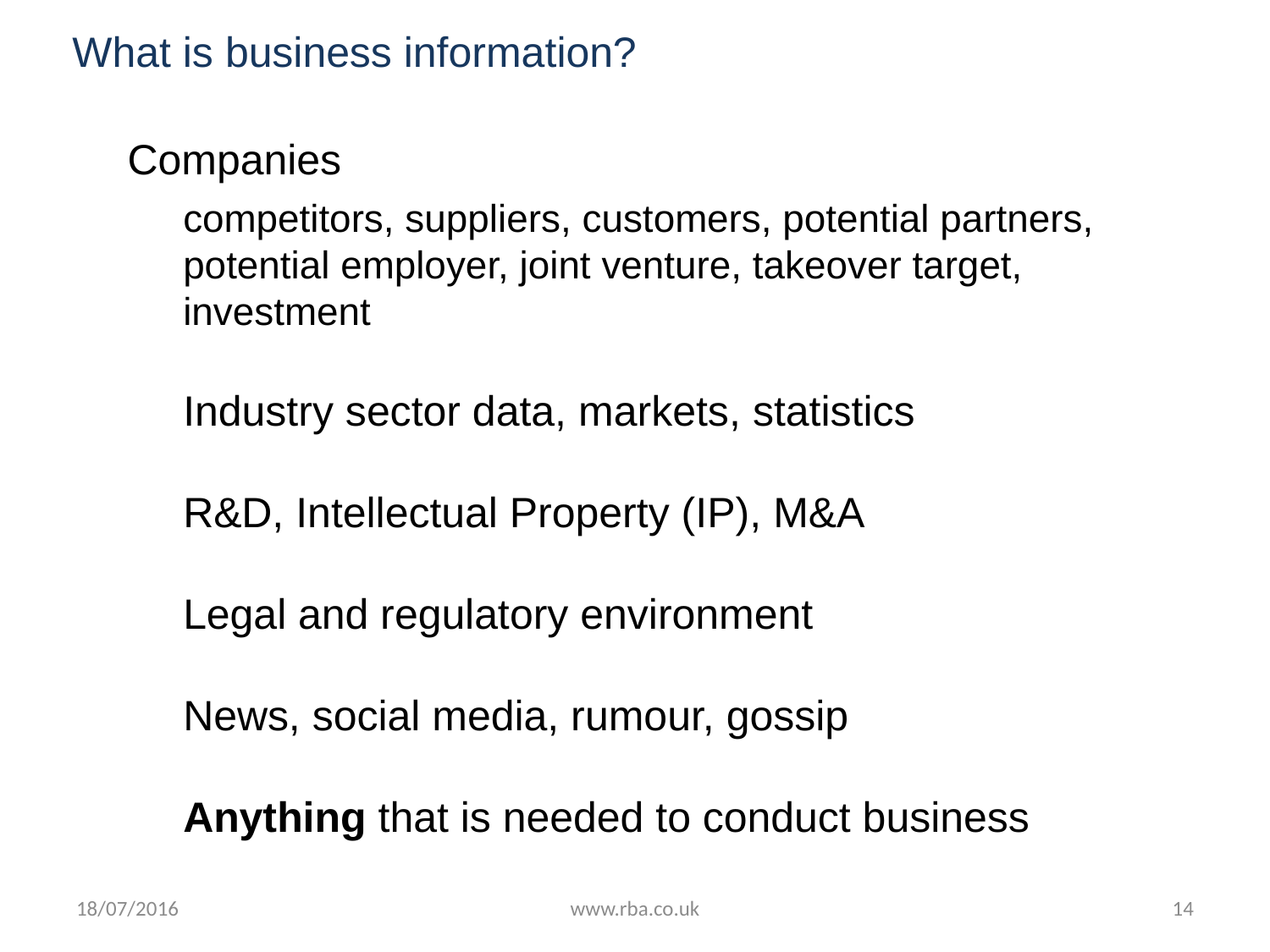

# What is business information?
Companies
competitors, suppliers, customers, potential partners, potential employer, joint venture, takeover target, investment

Industry sector data, markets, statistics

R&D, Intellectual Property (IP), M&A

Legal and regulatory environment

News, social media, rumour, gossip

Anything that is needed to conduct business

18/07/2016
www.rba.co.uk
14